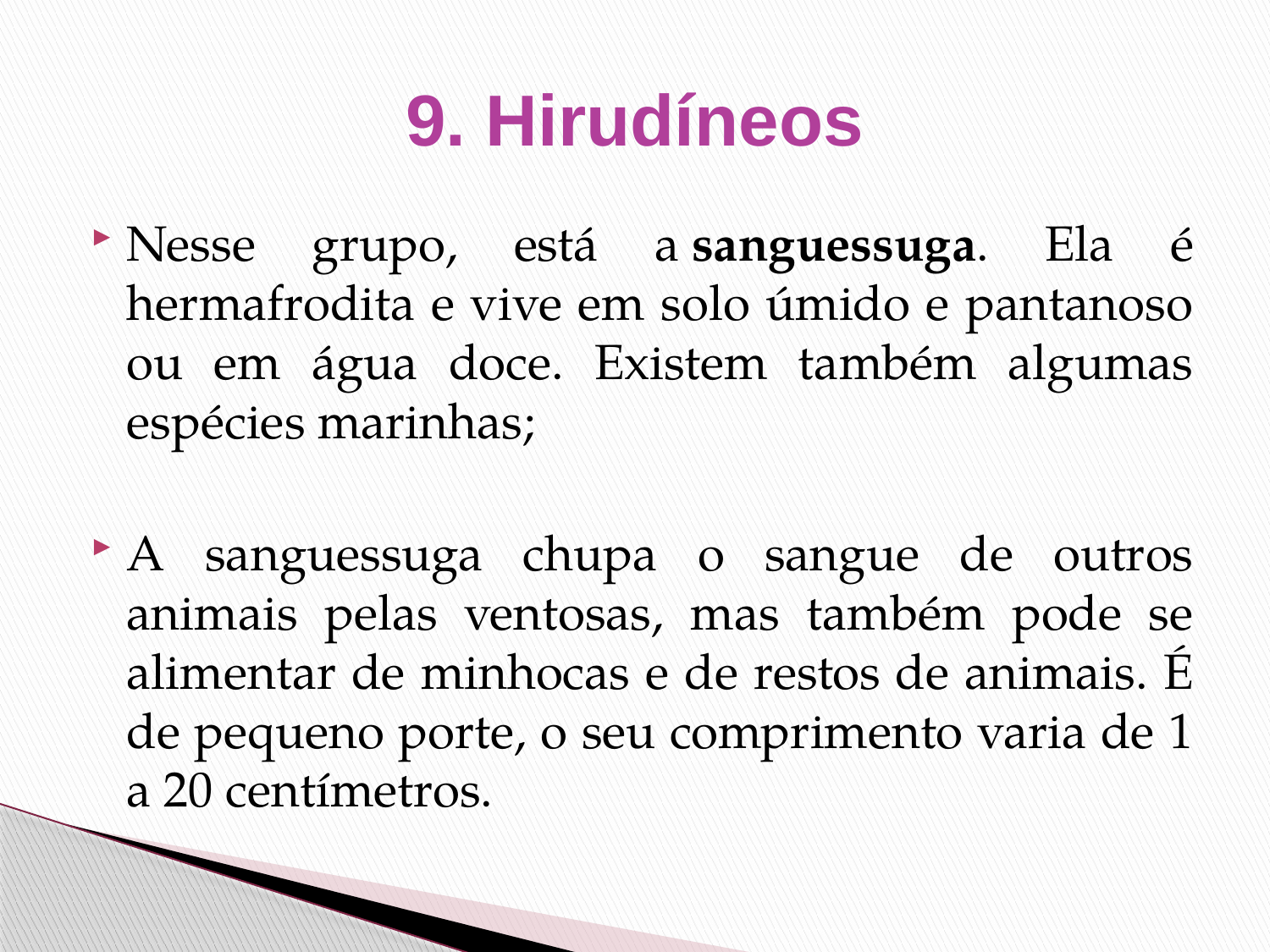

# 9. Hirudíneos
Nesse grupo, está a sanguessuga. Ela é hermafrodita e vive em solo úmido e pantanoso ou em água doce. Existem também algumas espécies marinhas;

A sanguessuga chupa o sangue de outros animais pelas ventosas, mas também pode se alimentar de minhocas e de restos de animais. É de pequeno porte, o seu comprimento varia de 1 a 20 centímetros.